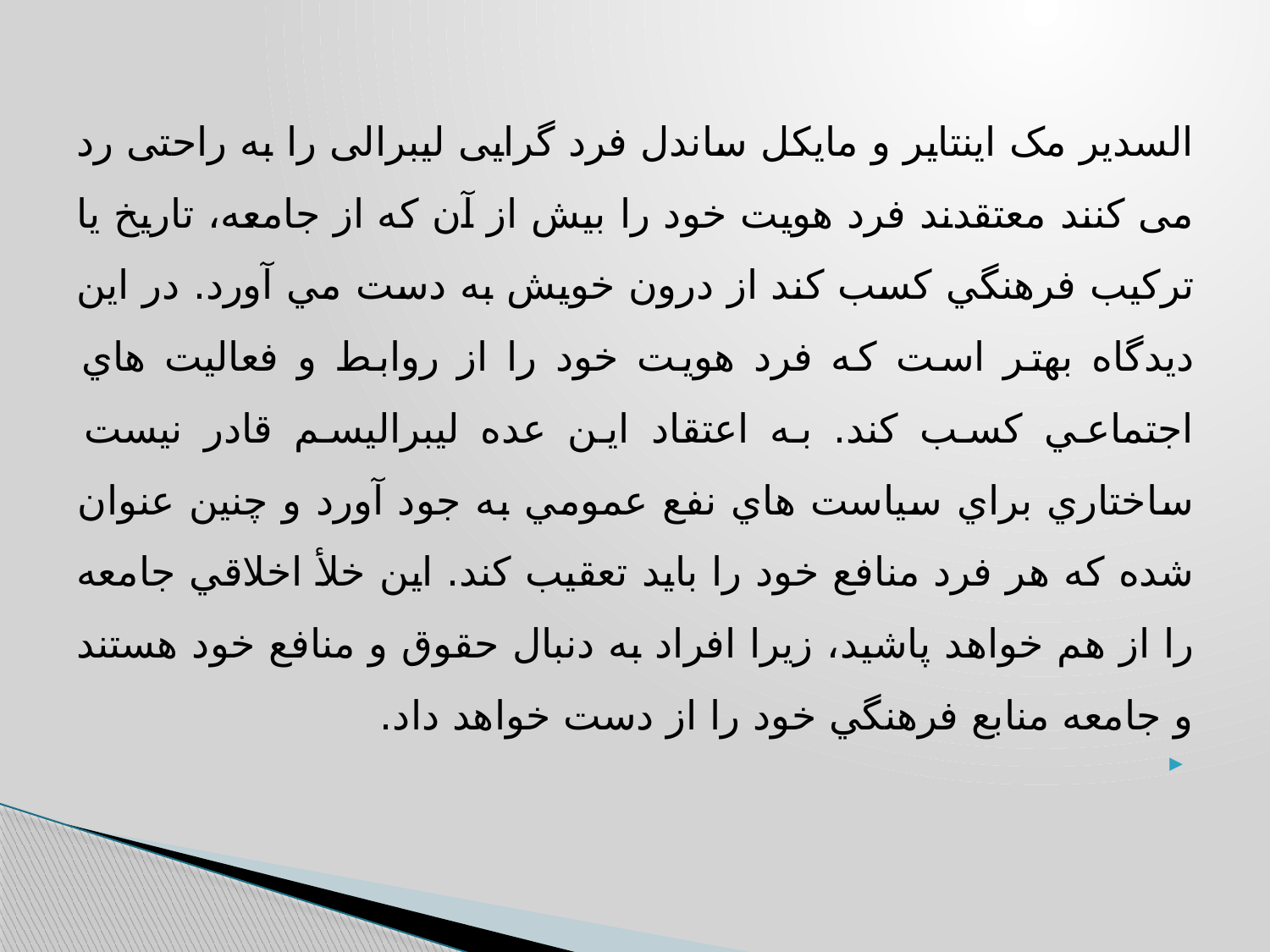

السدیر مک اینتایر و مایکل ساندل فرد گرایی لیبرالی را به راحتی رد می کنند معتقدند فرد هويت خود را بيش از آن كه از جامعه، تاريخ يا تركيب فرهنگي كسب كند از درون خويش به دست مي آورد. در اين ديدگاه بهتر است كه فرد هويت خود را از روابط و فعاليت هاي اجتماعي كسب كند. به اعتقاد اين عده ليبراليسم قادر نيست ساختاري براي سياست هاي نفع عمومي به جود آورد و چنين عنوان شده كه هر فرد منافع خود را بايد تعقيب كند. اين خلأ اخلاقي جامعه را از هم خواهد پاشيد، زيرا افراد به دنبال حقوق و منافع خود هستند و جامعه منابع فرهنگي خود را از دست خواهد داد.